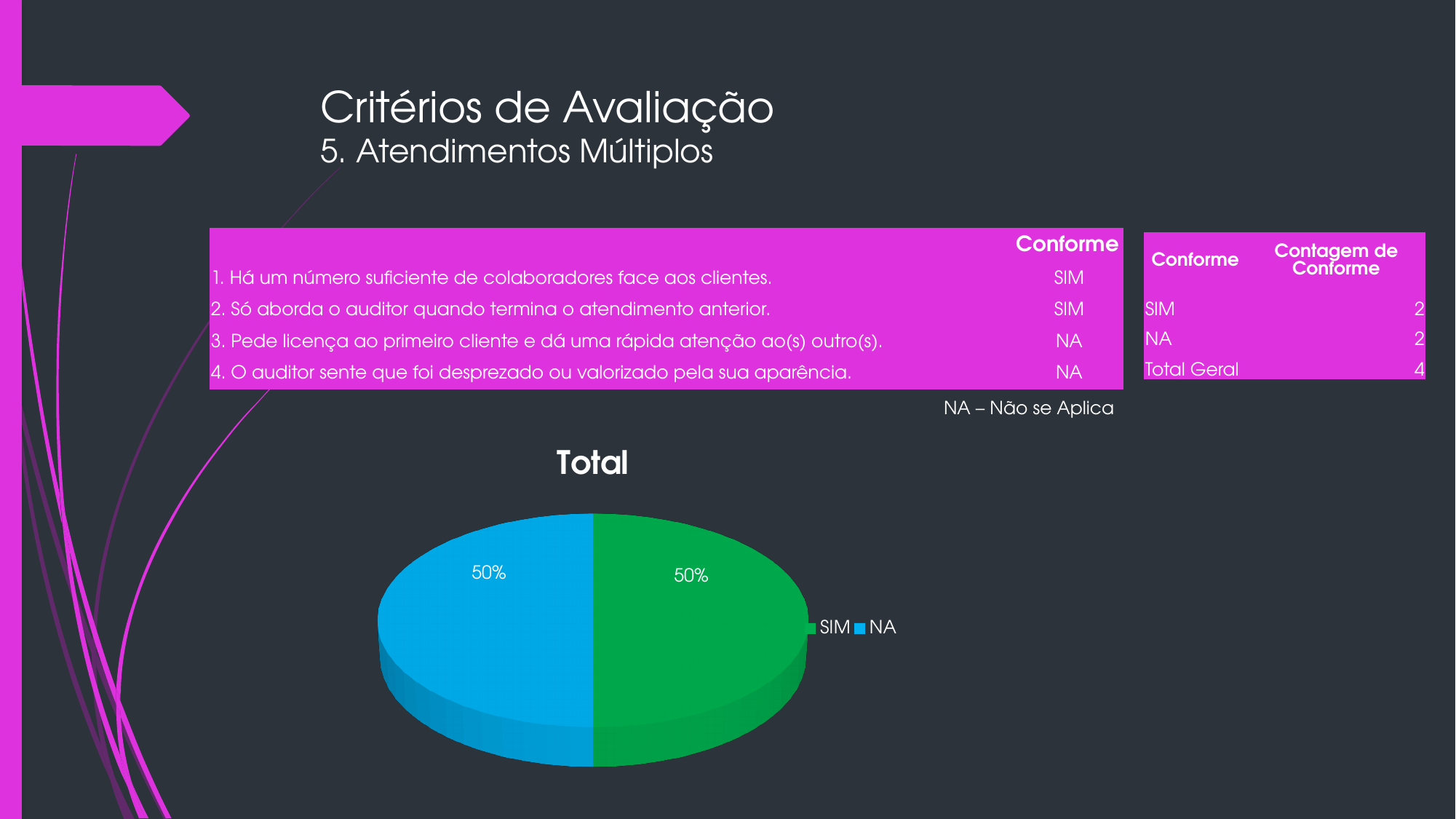

# Critérios de Avaliação 5. Atendimentos Múltiplos
|  | Conforme |
| --- | --- |
| 1. Há um número suficiente de colaboradores face aos clientes. | SIM |
| 2. Só aborda o auditor quando termina o atendimento anterior. | SIM |
| 3. Pede licença ao primeiro cliente e dá uma rápida atenção ao(s) outro(s). | NA |
| 4. O auditor sente que foi desprezado ou valorizado pela sua aparência. | NA |
| Conforme | Contagem de Conforme |
| --- | --- |
| SIM | 2 |
| NA | 2 |
| Total Geral | 4 |
NA – Não se Aplica

[unsupported chart]